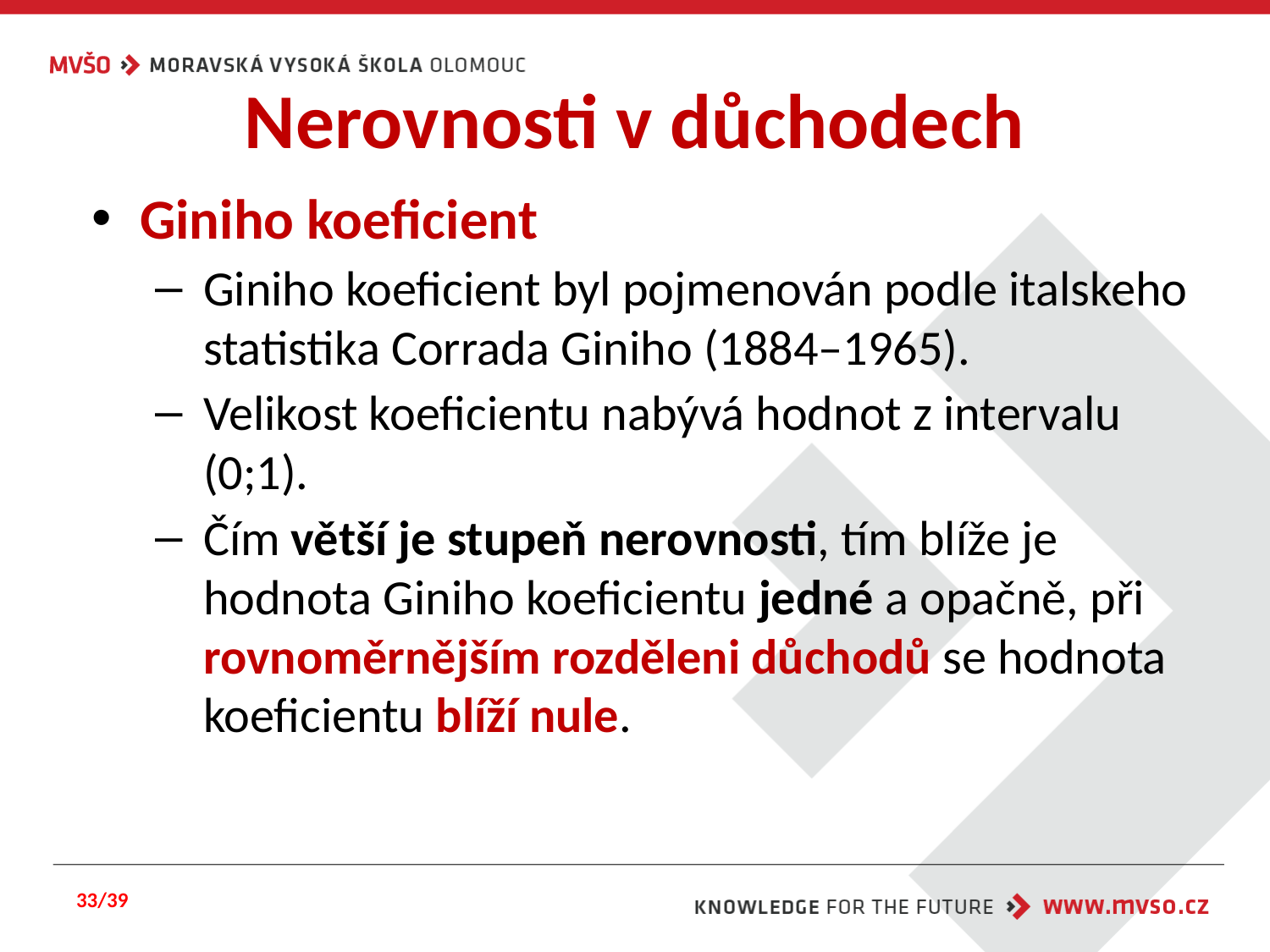

# Nerovnosti v důchodech
Giniho koeficient
Giniho koeficient byl pojmenován podle italskeho statistika Corrada Giniho (1884–1965).
Velikost koeficientu nabývá hodnot z intervalu (0;1).
Čím větší je stupeň nerovnosti, tím blíže je hodnota Giniho koeficientu jedné a opačně, při rovnoměrnějším rozděleni důchodů se hodnota koeficientu blíží nule.
33/39